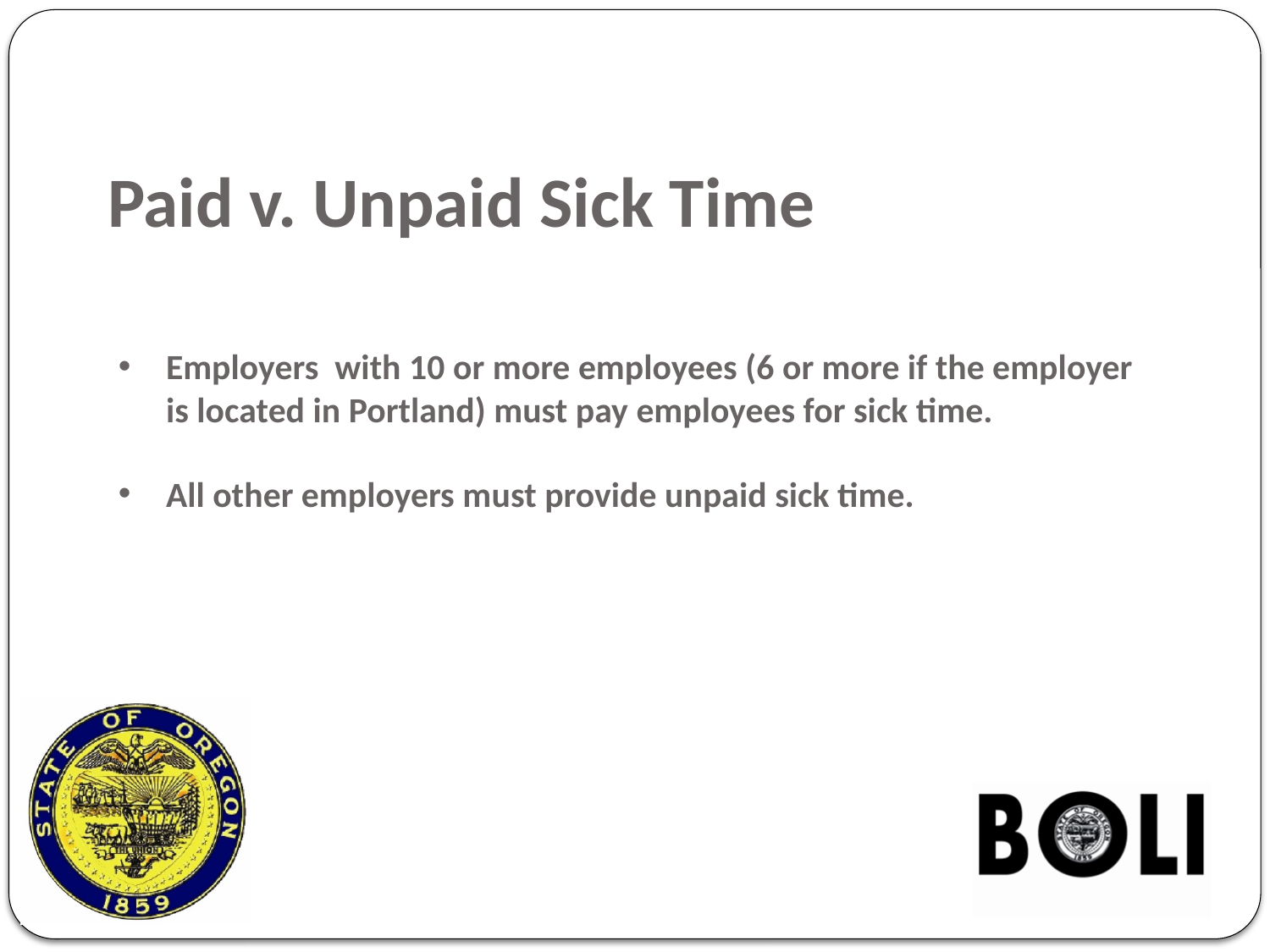

# Paid v. Unpaid Sick Time
Employers  with 10 or more employees (6 or more if the employer is located in Portland) must pay employees for sick time.

All other employers must provide unpaid sick time.